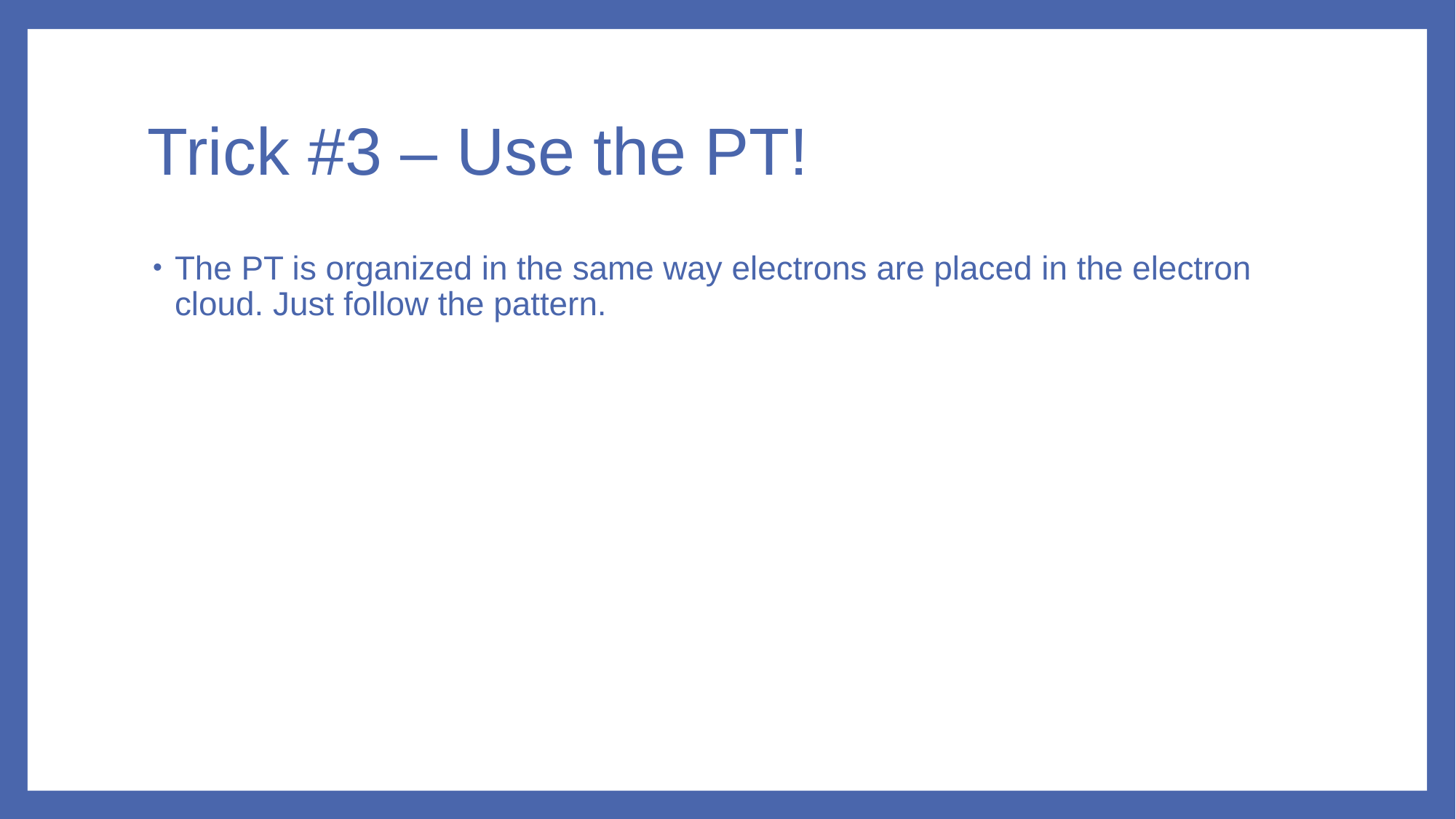

# Trick #3 – Use the PT!
The PT is organized in the same way electrons are placed in the electron cloud. Just follow the pattern.